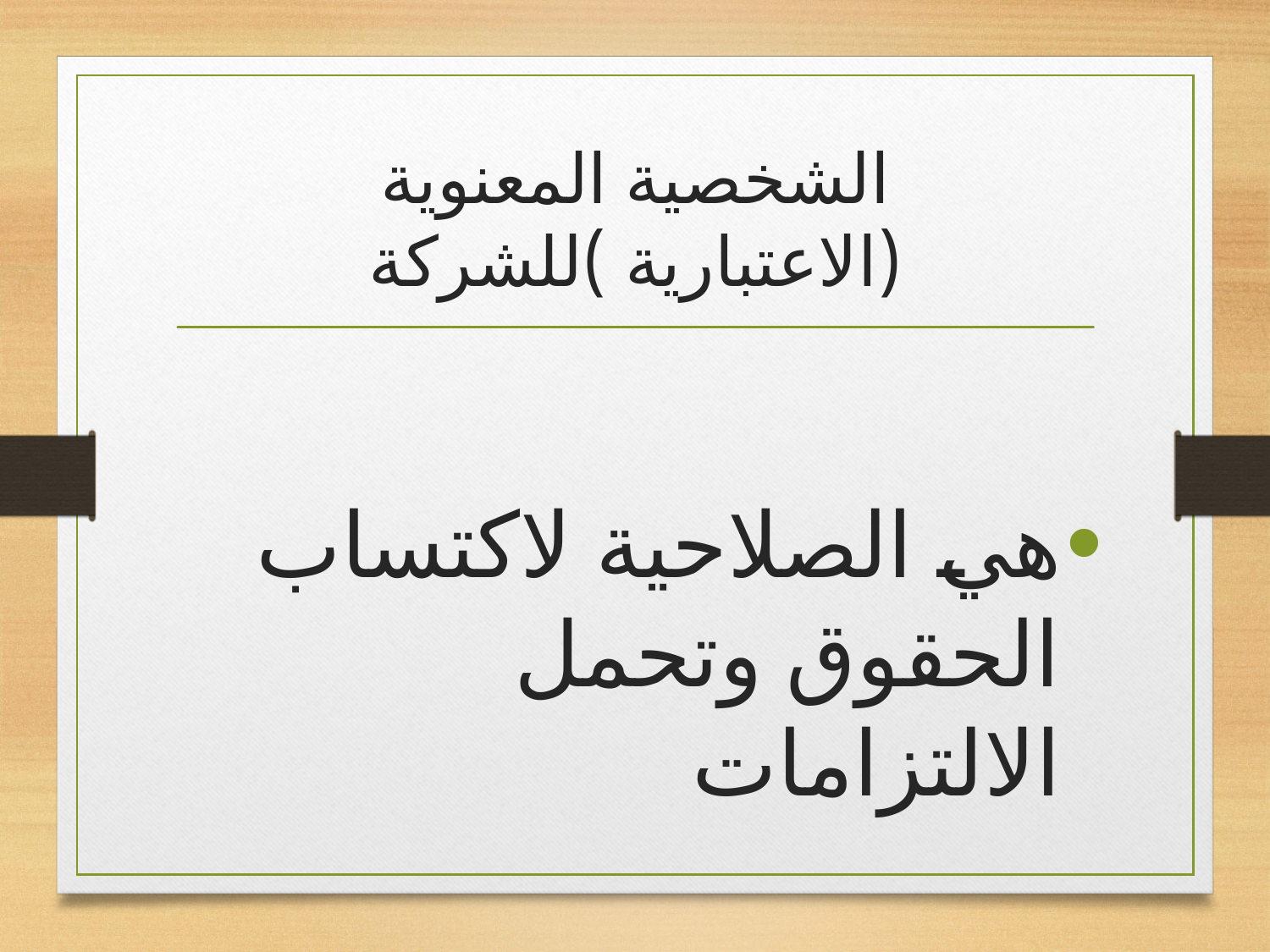

# الشخصية المعنوية (الاعتبارية )للشركة

هي الصلاحية لاكتساب الحقوق وتحمل الالتزامات